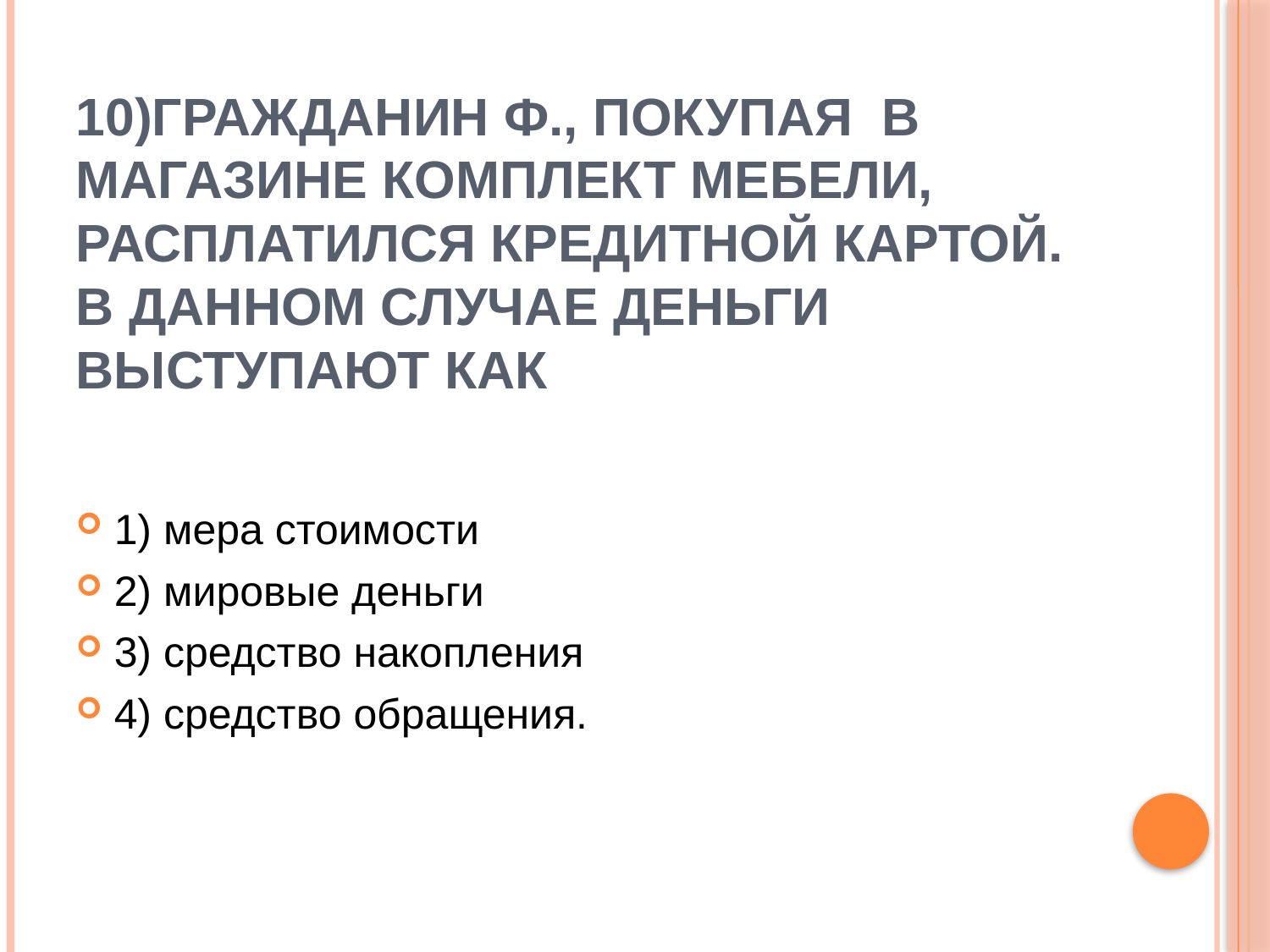

# 10)Гражданин Ф., покупая  в магазине комплект мебели, расплатился кредитной картой. В данном случае деньги выступают как
1) мера стоимости
2) мировые деньги
3) средство накопления
4) средство обращения.